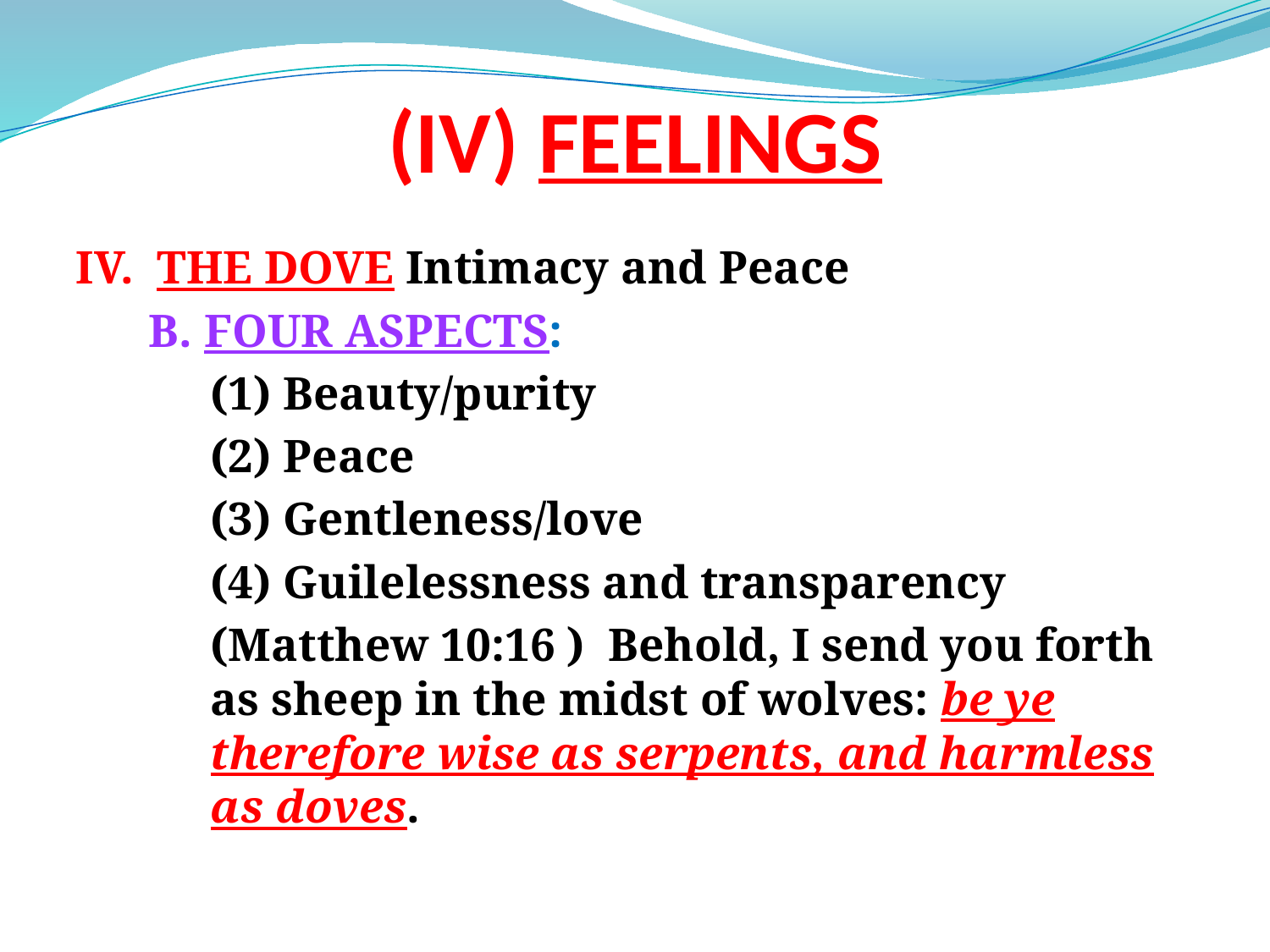

# (IV) FEELINGS
IV.  THE DOVE Intimacy and Peace
B. FOUR ASPECTS:
(1) Beauty/purity
(2) Peace
(3) Gentleness/love
(4) Guilelessness and transparency
(Matthew 10:16 )  Behold, I send you forth as sheep in the midst of wolves: be ye therefore wise as serpents, and harmless as doves.